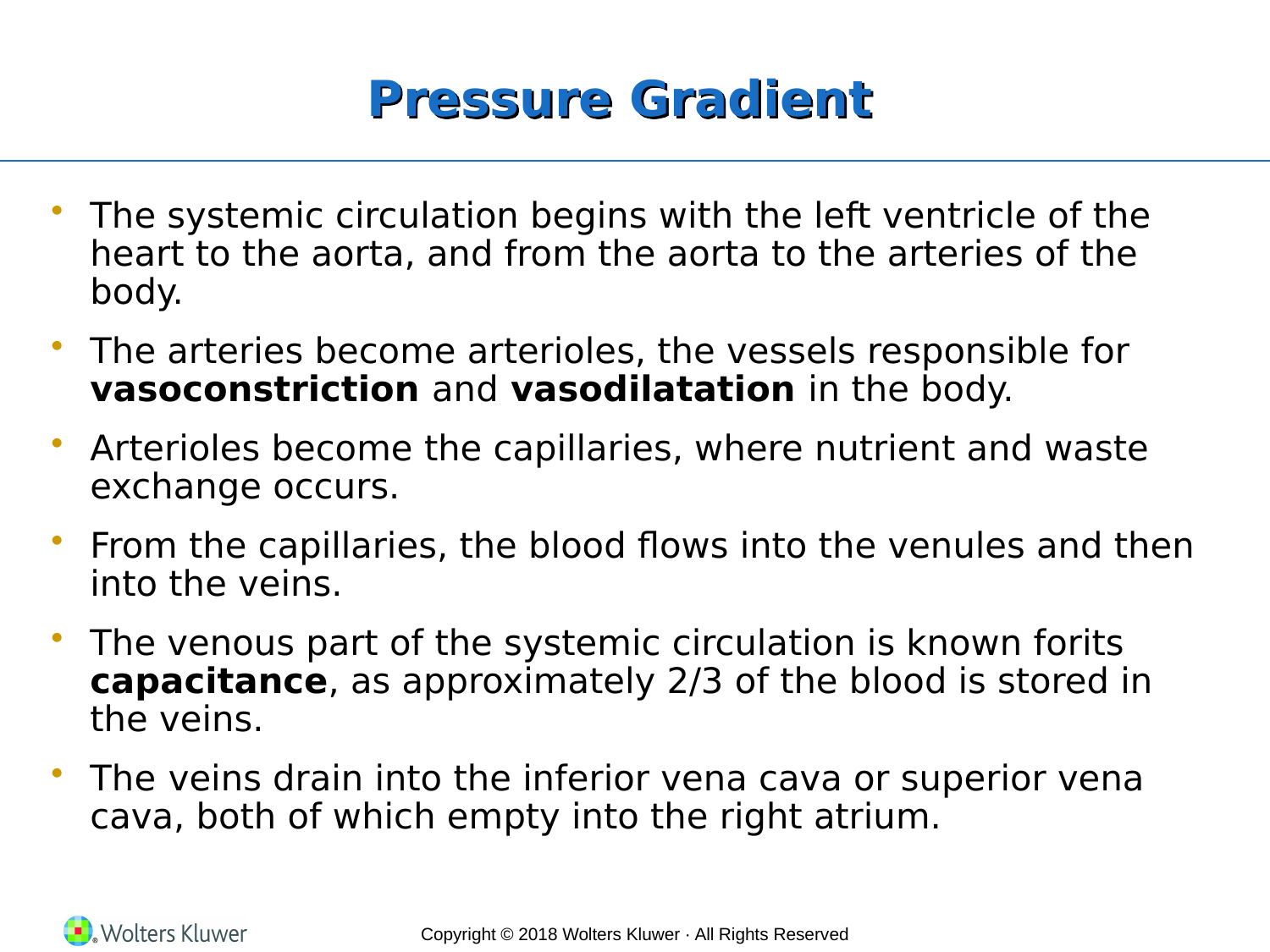

# Pressure Gradient
The systemic circulation begins with the left ventricle of the heart to the aorta, and from the aorta to the arteries of the body.
The arteries become arterioles, the vessels responsible for vasoconstriction and vasodilatation in the body.
Arterioles become the capillaries, where nutrient and waste exchange occurs.
From the capillaries, the blood flows into the venules and then into the veins.
The venous part of the systemic circulation is known forits capacitance, as approximately 2/3 of the blood is stored in the veins.
The veins drain into the inferior vena cava or superior vena cava, both of which empty into the right atrium.